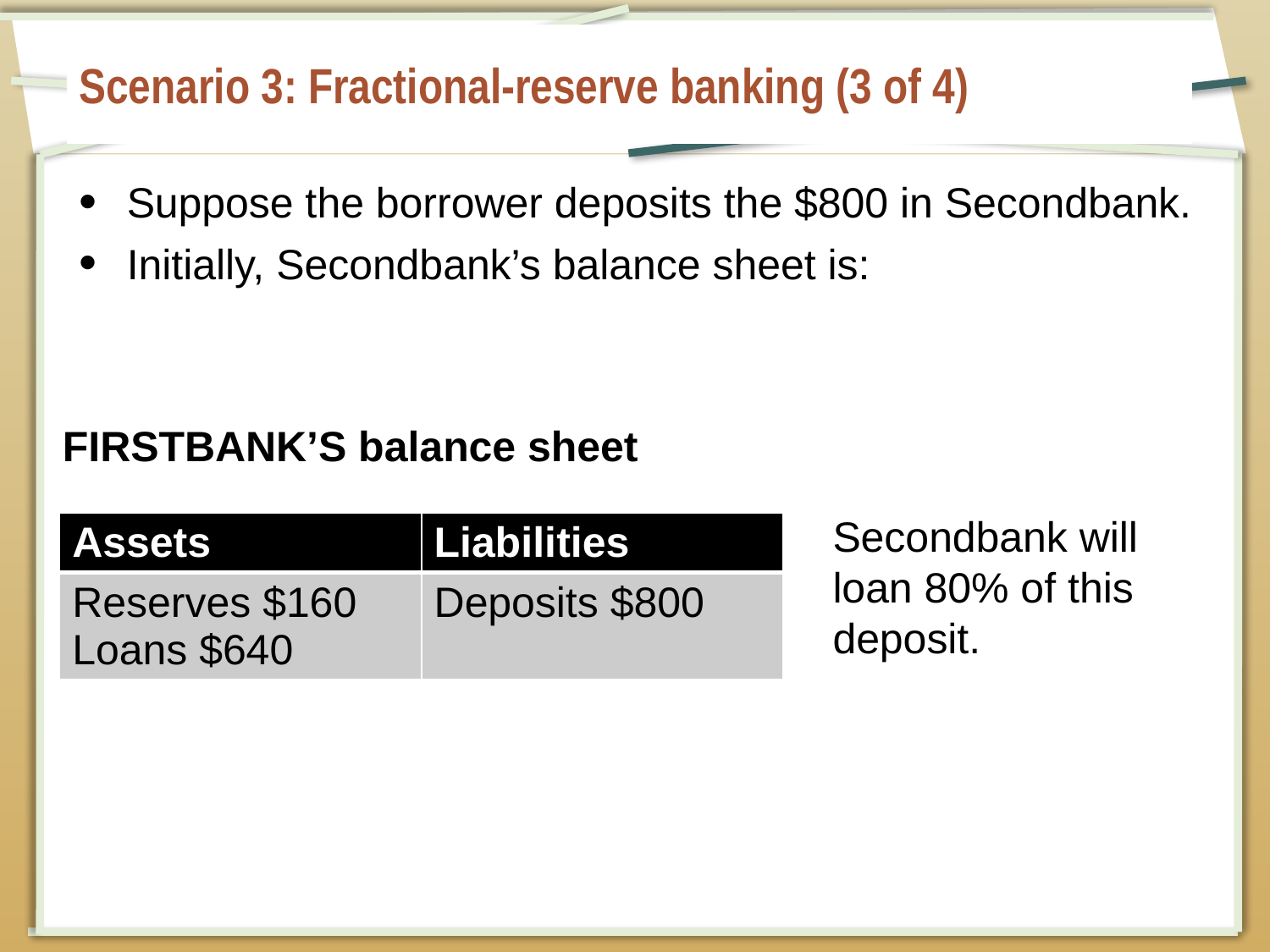

# Scenario 3: Fractional-reserve banking (3 of 4)
Suppose the borrower deposits the $800 in Secondbank.
Initially, Secondbank’s balance sheet is:
FIRSTBANK’S balance sheet
Secondbank will loan 80% of this deposit.
| Assets | Liabilities |
| --- | --- |
| Reserves $160 Loans $640 | Deposits $800 |